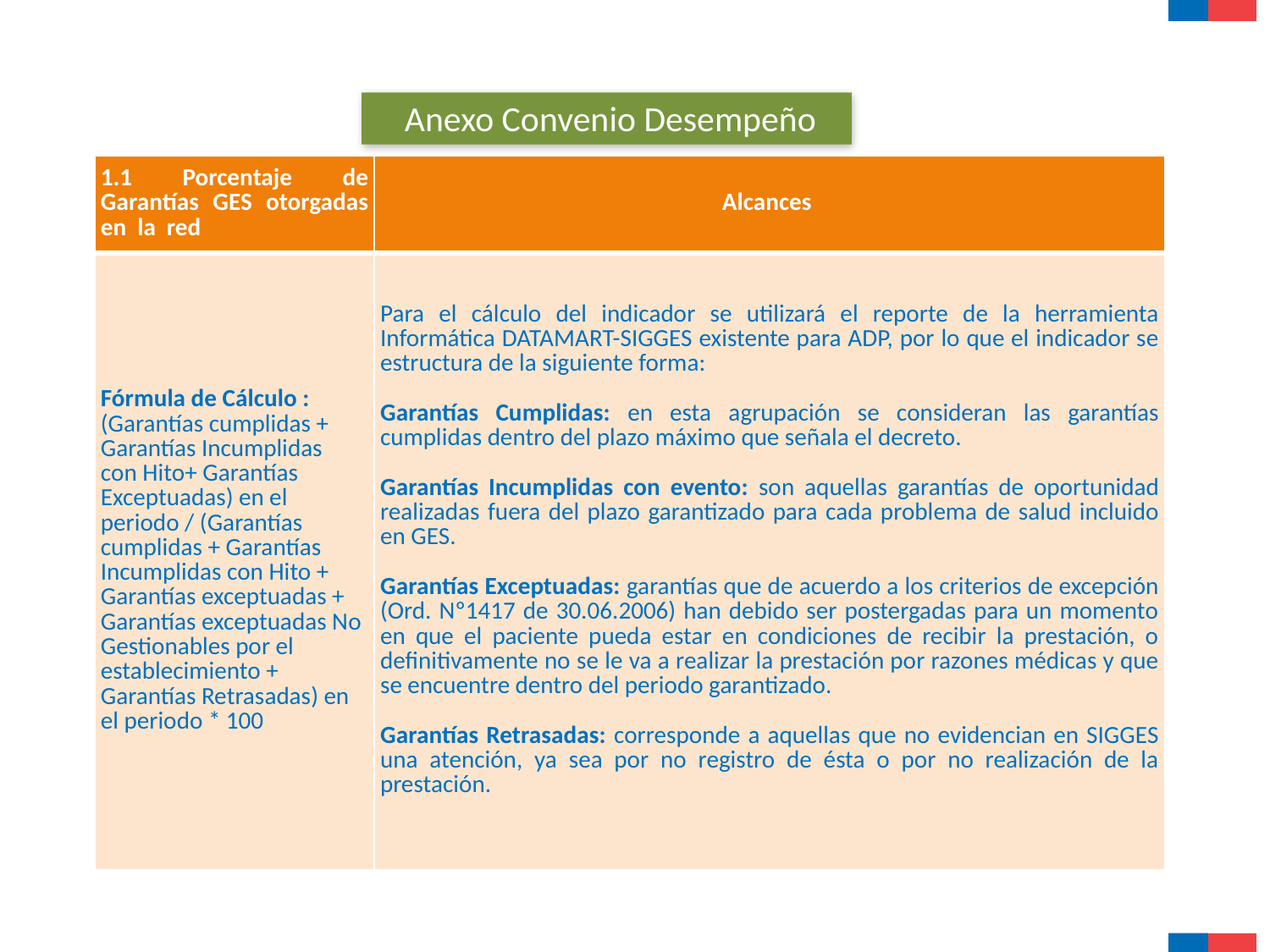

Anexo Convenio Desempeño

| 1.1 Porcentaje de Garantías GES otorgadas en la red | Alcances |
| --- | --- |
| Fórmula de Cálculo : (Garantías cumplidas + Garantías Incumplidas con Hito+ Garantías Exceptuadas) en el periodo / (Garantías cumplidas + Garantías Incumplidas con Hito + Garantías exceptuadas + Garantías exceptuadas No Gestionables por el establecimiento + Garantías Retrasadas) en el periodo \* 100 | Para el cálculo del indicador se utilizará el reporte de la herramienta Informática DATAMART-SIGGES existente para ADP, por lo que el indicador se estructura de la siguiente forma: Garantías Cumplidas: en esta agrupación se consideran las garantías cumplidas dentro del plazo máximo que señala el decreto. Garantías Incumplidas con evento: son aquellas garantías de oportunidad realizadas fuera del plazo garantizado para cada problema de salud incluido en GES. Garantías Exceptuadas: garantías que de acuerdo a los criterios de excepción (Ord. Nº1417 de 30.06.2006) han debido ser postergadas para un momento en que el paciente pueda estar en condiciones de recibir la prestación, o definitivamente no se le va a realizar la prestación por razones médicas y que se encuentre dentro del periodo garantizado. Garantías Retrasadas: corresponde a aquellas que no evidencian en SIGGES una atención, ya sea por no registro de ésta o por no realización de la prestación. |